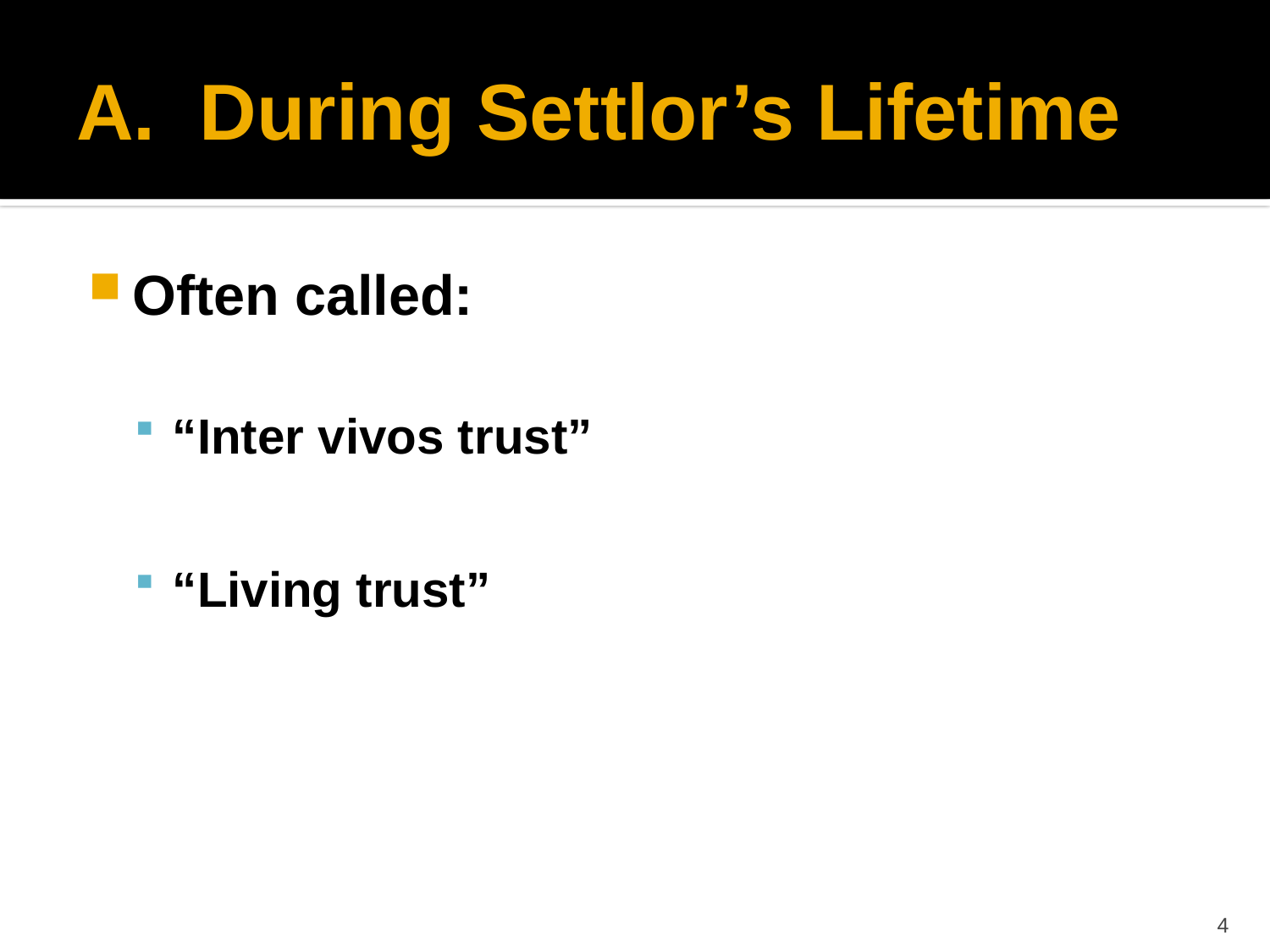

# A.  During Settlor’s Lifetime
Often called:

“Inter vivos trust”

“Living trust”
4